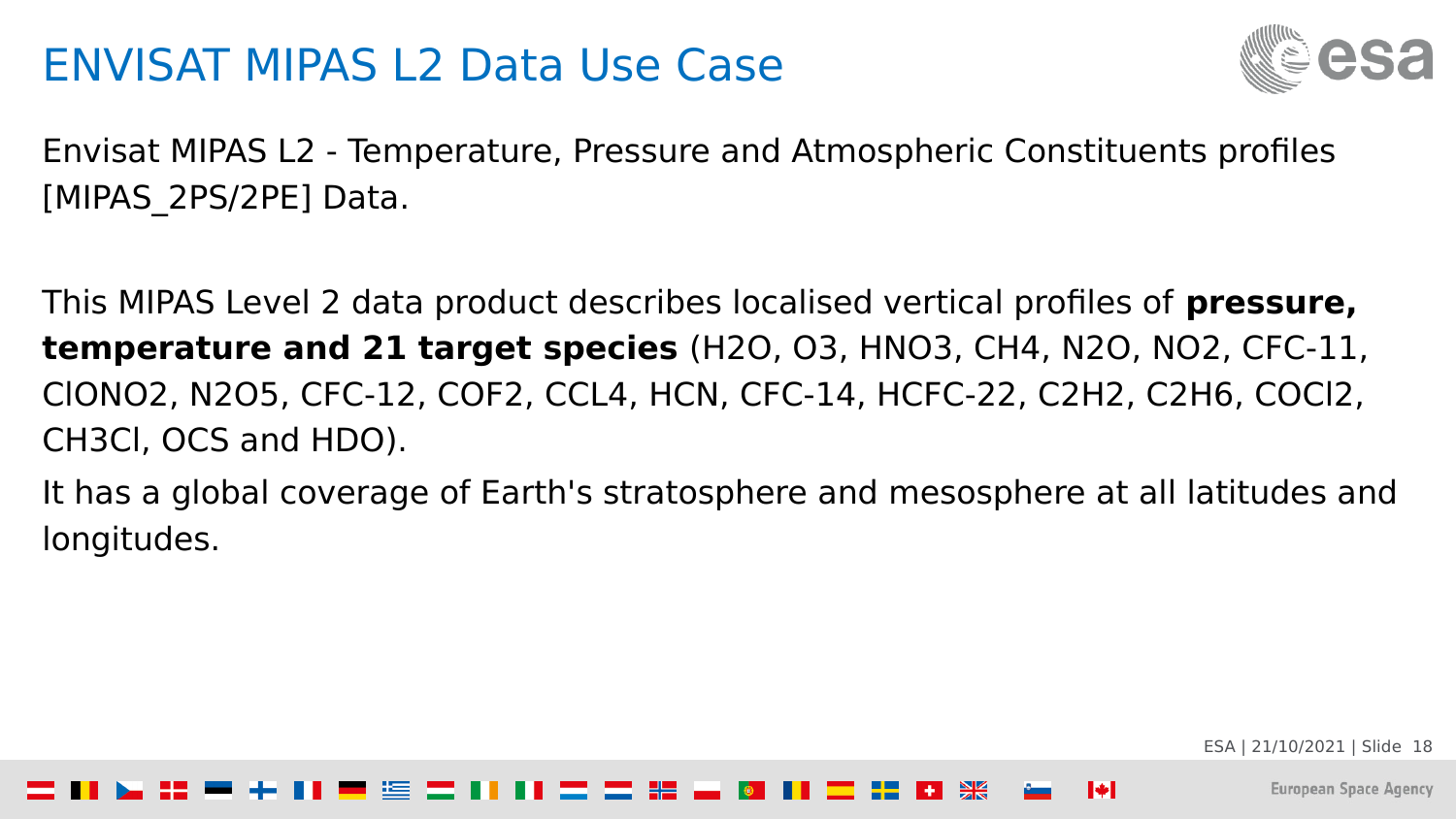

# ENVISAT MIPAS L2 Data Use Case
Envisat MIPAS L2 - Temperature, Pressure and Atmospheric Constituents profiles [MIPAS_2PS/2PE] Data.

This MIPAS Level 2 data product describes localised vertical profiles of pressure, temperature and 21 target species (H2O, O3, HNO3, CH4, N2O, NO2, CFC-11, ClONO2, N2O5, CFC-12, COF2, CCL4, HCN, CFC-14, HCFC-22, C2H2, C2H6, COCl2, CH3Cl, OCS and HDO).
It has a global coverage of Earth's stratosphere and mesosphere at all latitudes and longitudes.